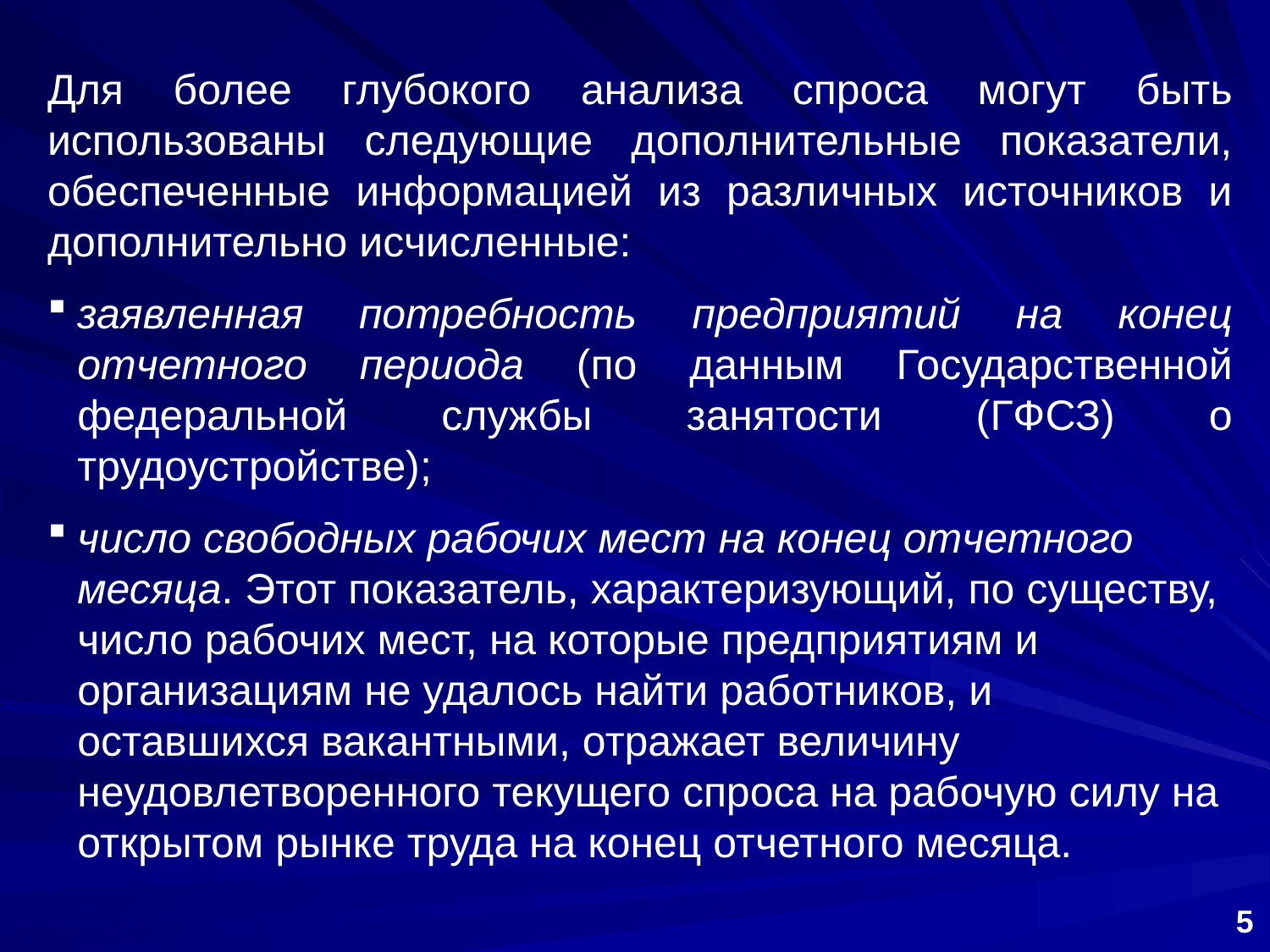

Для более глубокого анализа спроса могут быть использованы следующие дополнительные показатели, обеспеченные информацией из различных источников и дополнительно исчисленные:
заявленная потребность предприятий на конец отчетного периода (по данным Государственной федеральной службы занятости (ГФСЗ) о трудоустройстве);
число свободных рабочих мест на конец отчетного месяца. Этот показатель, характеризующий, по существу, число рабочих мест, на которые предприятиям и организациям не удалось найти работников, и оставшихся вакантными, отражает величину неудовлетворенного текущего спроса на рабочую силу на открытом рынке труда на конец отчетного месяца.
5